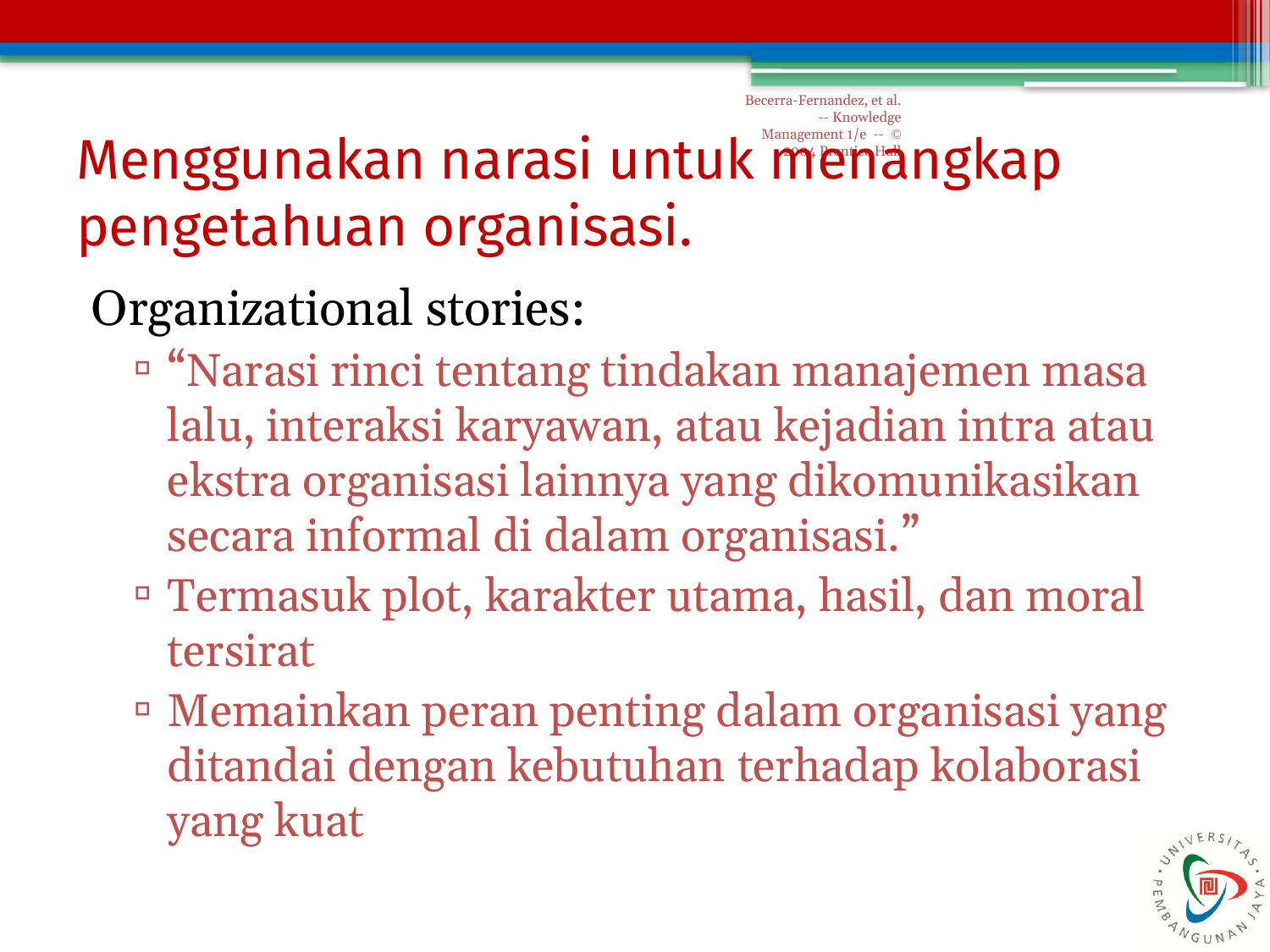

Becerra-Fernandez, et al. -- Knowledge Management 1/e  --  © 2004 Prentice Hall
# Menggunakan narasi untuk menangkap pengetahuan organisasi.
Organizational stories:
“Narasi rinci tentang tindakan manajemen masa lalu, interaksi karyawan, atau kejadian intra atau ekstra organisasi lainnya yang dikomunikasikan secara informal di dalam organisasi.”
Termasuk plot, karakter utama, hasil, dan moral tersirat
Memainkan peran penting dalam organisasi yang ditandai dengan kebutuhan terhadap kolaborasi yang kuat